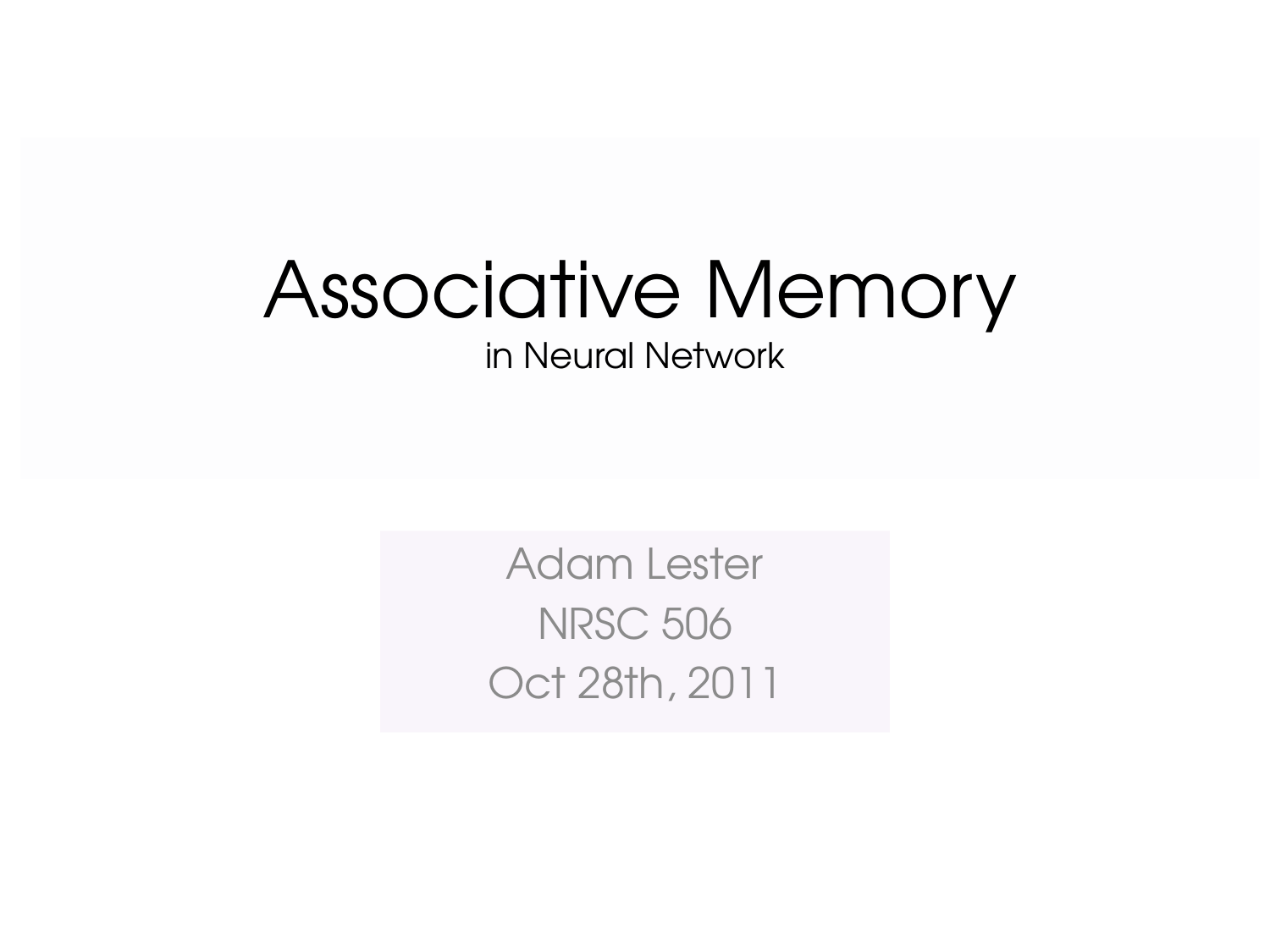

# Associative Memory in Neural Network
Adam Lester
NRSC 506
Oct 28th, 2011